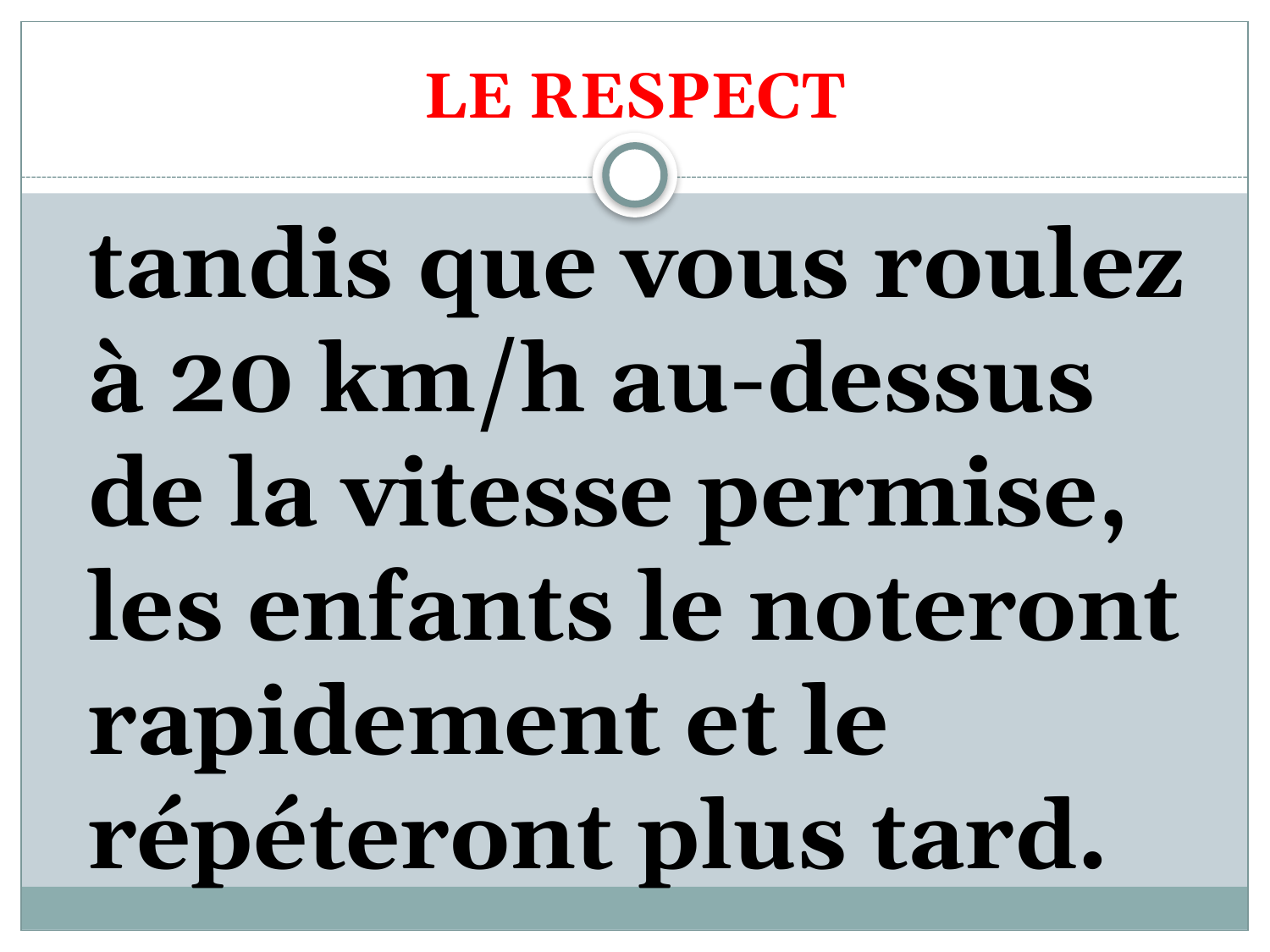

# LE RESPECT
tandis que vous roulez à 20 km/h au-dessus de la vitesse permise, les enfants le noteront rapidement et le répéteront plus tard.